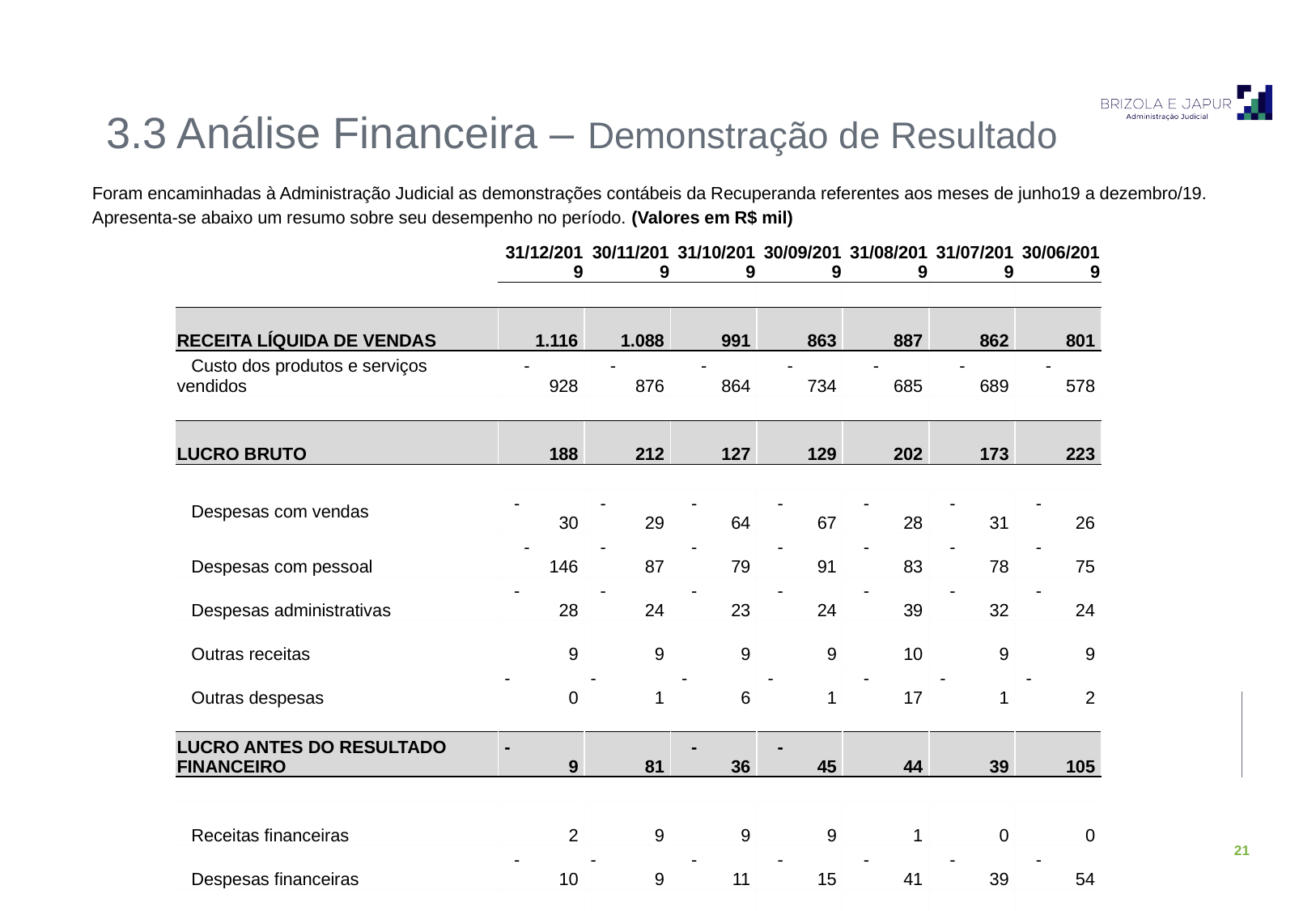

3.3 Análise Financeira – Demonstração de Resultado
Foram encaminhadas à Administração Judicial as demonstrações contábeis da Recuperanda referentes aos meses de junho19 a dezembro/19.
Apresenta-se abaixo um resumo sobre seu desempenho no período. (Valores em R$ mil)
|  | 31/12/2019 | 30/11/2019 | 31/10/2019 | 30/09/2019 | 31/08/2019 | 31/07/2019 | 30/06/2019 |
| --- | --- | --- | --- | --- | --- | --- | --- |
|  |  |  |  |  |  |  |  |
| RECEITA LÍQUIDA DE VENDAS | 1.116 | 1.088 | 991 | 863 | 887 | 862 | 801 |
| Custo dos produtos e serviços vendidos | - 928 | - 876 | - 864 | - 734 | - 685 | - 689 | - 578 |
|  |  |  |  |  |  |  |  |
| LUCRO BRUTO | 188 | 212 | 127 | 129 | 202 | 173 | 223 |
|  |  |  |  |  |  |  |  |
| Despesas com vendas | - 30 | - 29 | - 64 | - 67 | - 28 | - 31 | - 26 |
| Despesas com pessoal | - 146 | - 87 | - 79 | - 91 | - 83 | - 78 | - 75 |
| Despesas administrativas | - 28 | - 24 | - 23 | - 24 | - 39 | - 32 | - 24 |
| Outras receitas | 9 | 9 | 9 | 9 | 10 | 9 | 9 |
| Outras despesas | - 0 | - 1 | - 6 | - 1 | - 17 | - 1 | - 2 |
|  |  |  |  |  |  |  |  |
| LUCRO ANTES DO RESULTADO FINANCEIRO | - 9 | 81 | - 36 | - 45 | 44 | 39 | 105 |
|  |  |  |  |  |  |  |  |
| Receitas financeiras | 2 | 9 | 9 | 9 | 1 | 0 | 0 |
| Despesas financeiras | - 10 | - 9 | - 11 | - 15 | - 41 | - 39 | - 54 |
|  |  |  |  |  |  |  |  |
| RESULTADO DO EXERCÍCIO | - 17 | 81 | - 38 | - 51 | 5 | 1 | 52 |